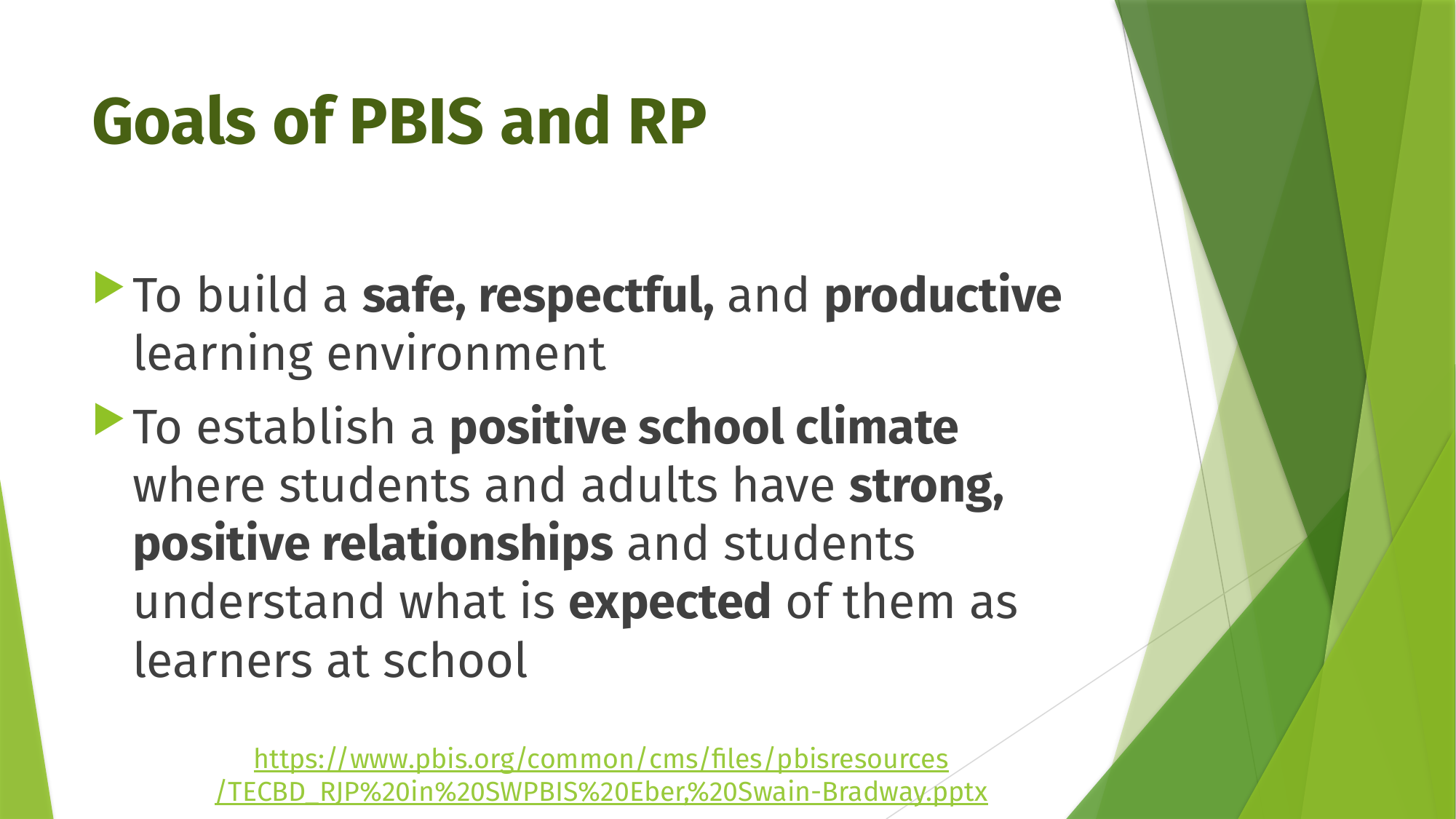

# Goals of PBIS and RP
To build a safe, respectful, and productive learning environment
To establish a positive school climate where students and adults have strong, positive relationships and students understand what is expected of them as learners at school
https://www.pbis.org/common/cms/files/pbisresources/TECBD_RJP%20in%20SWPBIS%20Eber,%20Swain-Bradway.pptx